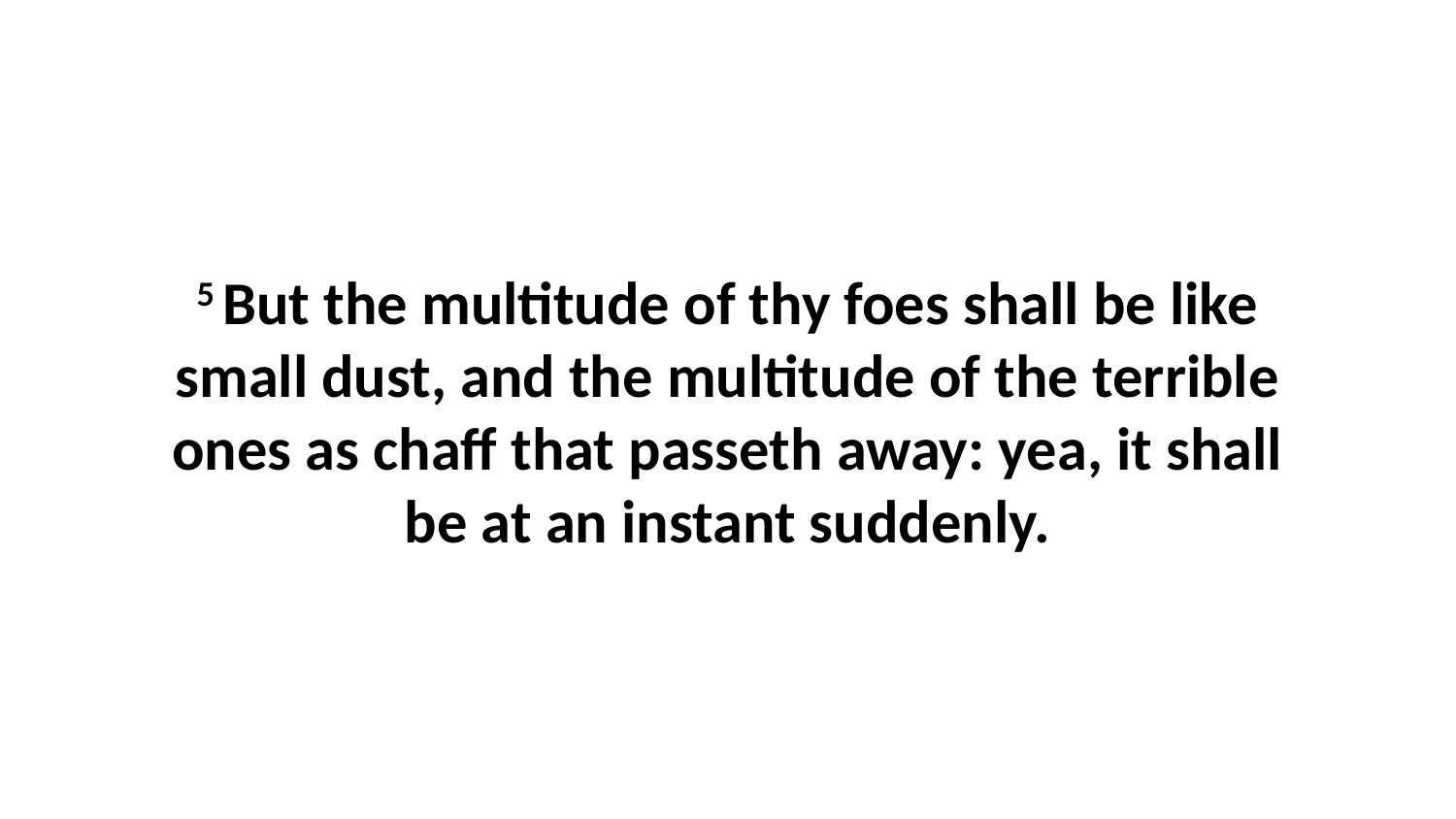

5 But the multitude of thy foes shall be like small dust, and the multitude of the terrible ones as chaff that passeth away: yea, it shall be at an instant suddenly.